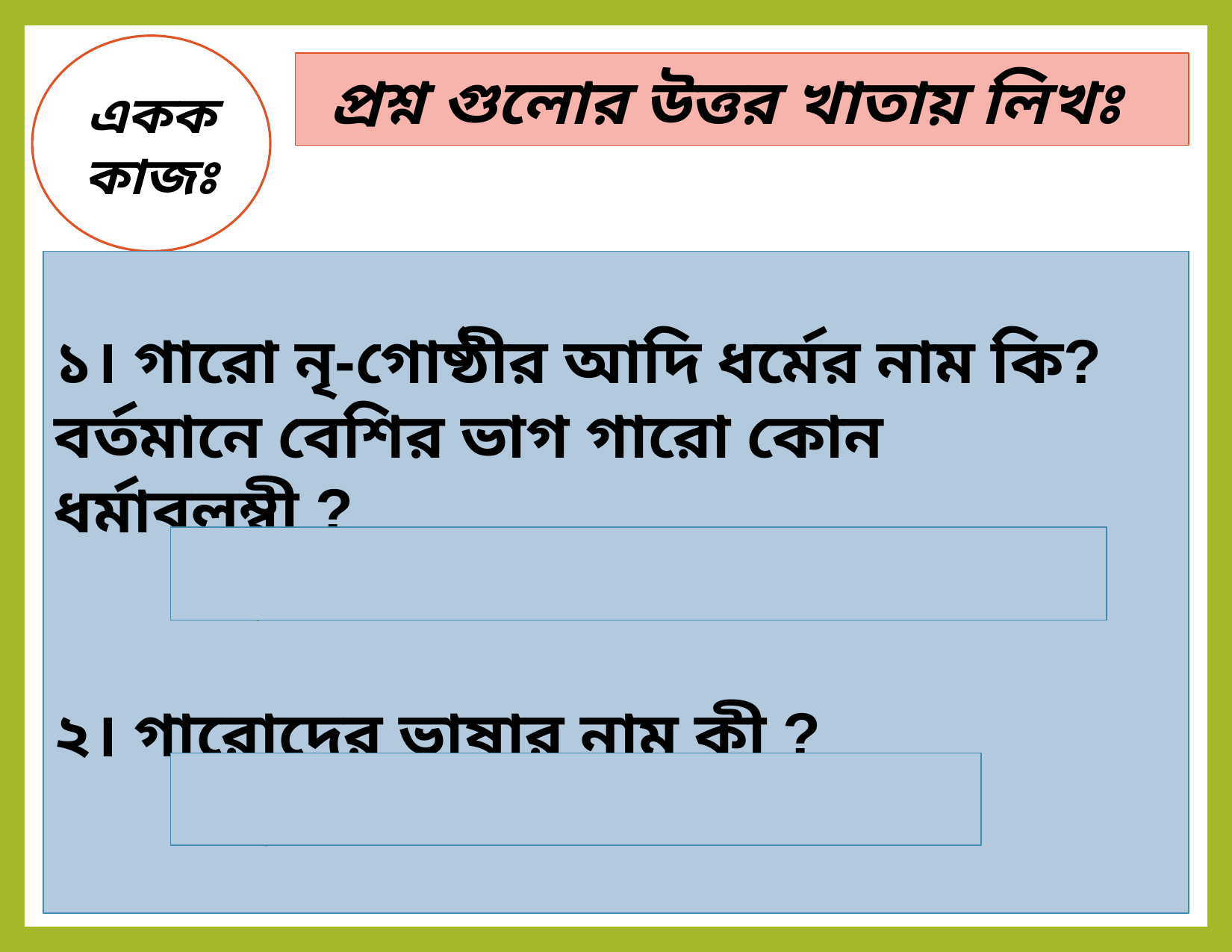

একক
কাজঃ
প্রশ্ন গুলোর উত্তর খাতায় লিখঃ
১। গারো নৃ-গোষ্ঠীর আদি ধর্মের নাম কি? বর্তমানে বেশির ভাগ গারো কোন ধর্মাবলম্বী ?
                    সাংসারেক। খ্রিষ্ট ধর্মাবলম্বী ।

২। গারোদের ভাষার নাম কী ?
                     আচিক বা গারো ভাষা।